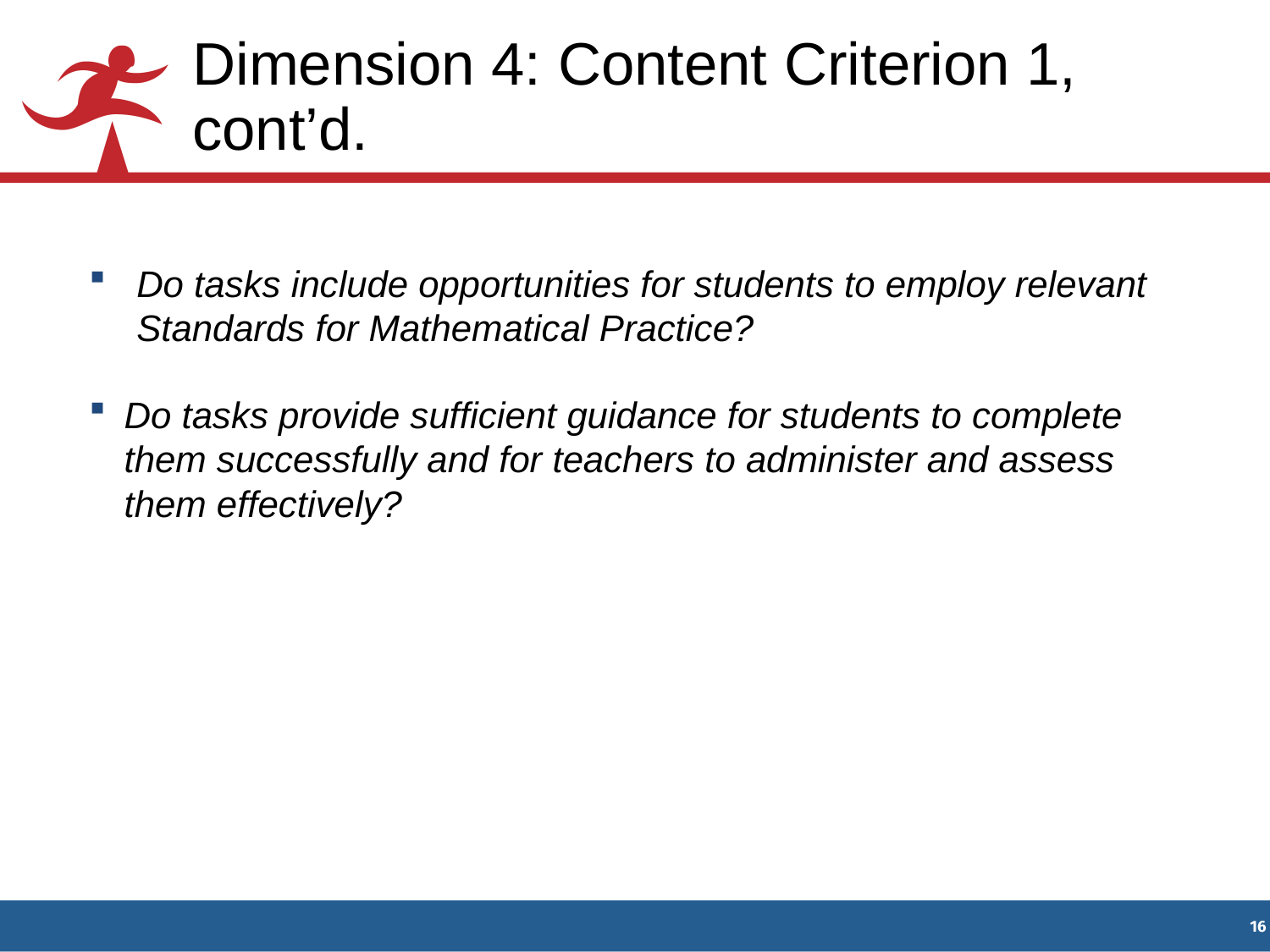

# Dimension 4: Content Criterion 1, cont’d.
Do tasks include opportunities for students to employ relevant Standards for Mathematical Practice?
Do tasks provide sufficient guidance for students to complete them successfully and for teachers to administer and assess them effectively?